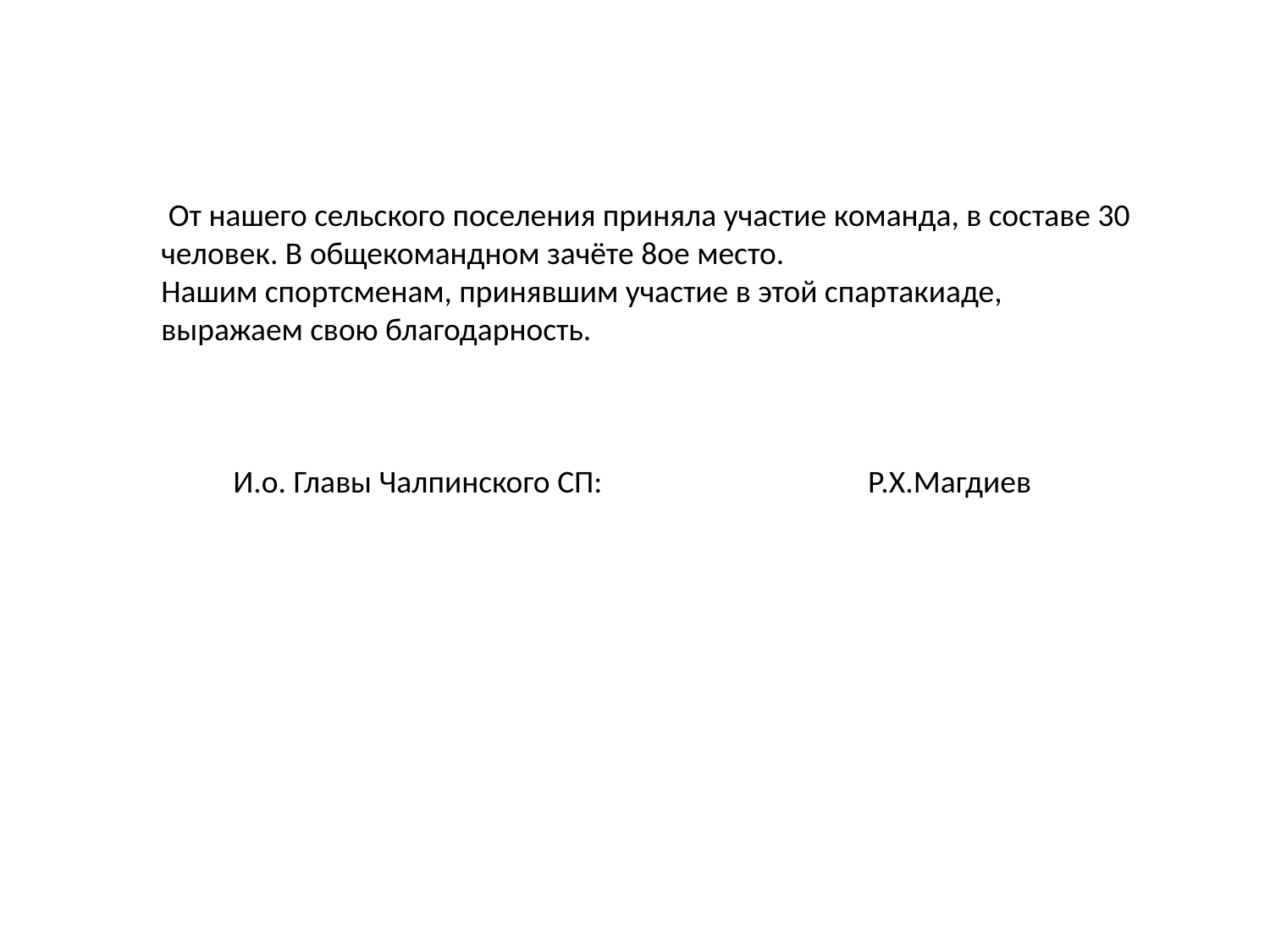

От нашего сельского поселения приняла участие команда, в составе 30 человек. В общекомандном зачёте 8ое место.
Нашим спортсменам, принявшим участие в этой спартакиаде, выражаем свою благодарность.

          И.о. Главы Чалпинского СП:                                     Р.Х.Магдиев